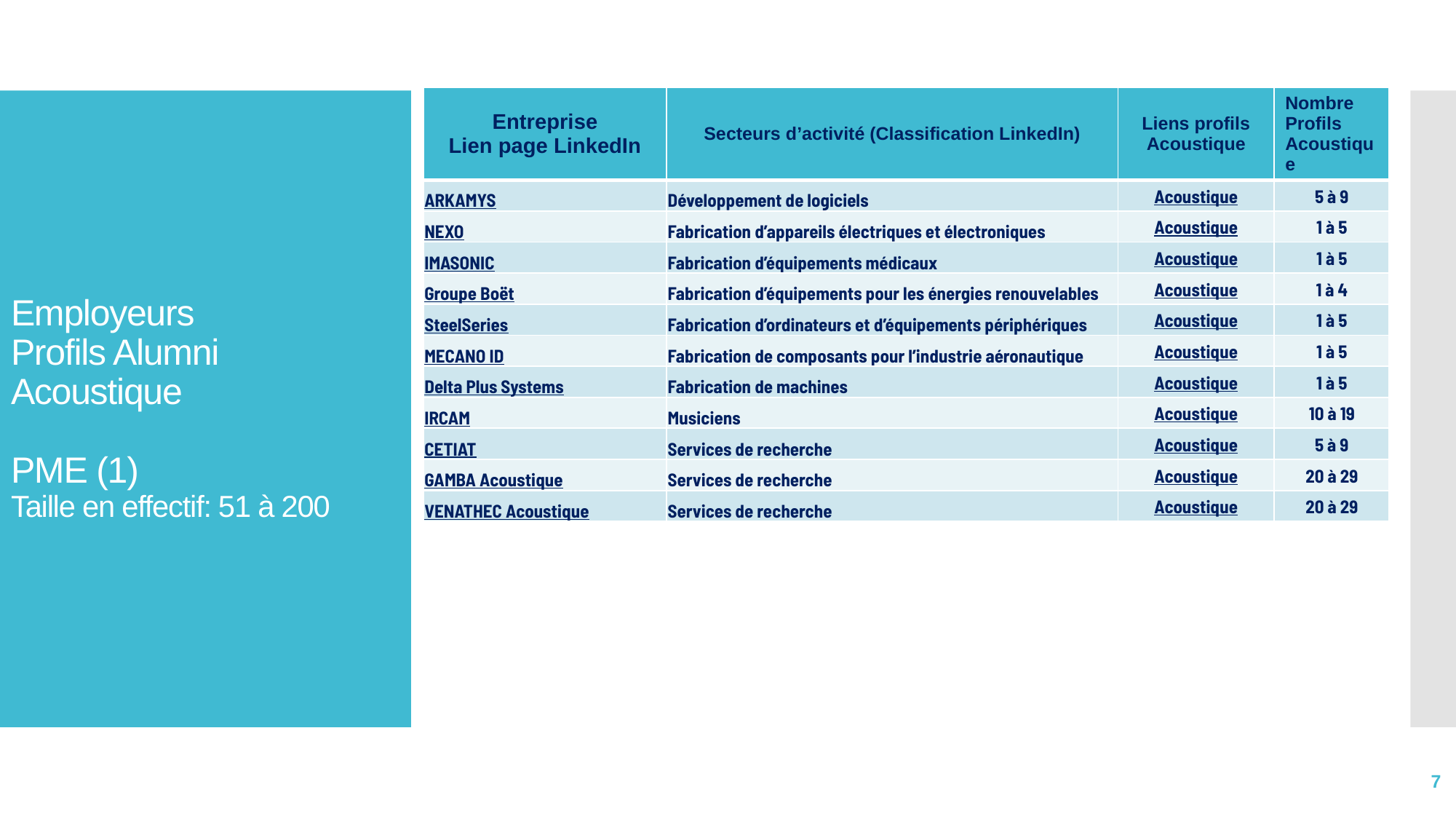

| Entreprise Lien page LinkedIn | Secteurs d’activité (Classification LinkedIn) | Liens profils Acoustique | Nombre Profils Acoustique |
| --- | --- | --- | --- |
| ARKAMYS | Développement de logiciels | Acoustique | 5 à 9 |
| NEXO | Fabrication d’appareils électriques et électroniques | Acoustique | 1 à 5 |
| IMASONIC | Fabrication d’équipements médicaux | Acoustique | 1 à 5 |
| Groupe Boët | Fabrication d’équipements pour les énergies renouvelables | Acoustique | 1 à 4 |
| SteelSeries | Fabrication d’ordinateurs et d’équipements périphériques | Acoustique | 1 à 5 |
| MECANO ID | Fabrication de composants pour l’industrie aéronautique | Acoustique | 1 à 5 |
| Delta Plus Systems | Fabrication de machines | Acoustique | 1 à 5 |
| IRCAM | Musiciens | Acoustique | 10 à 19 |
| CETIAT | Services de recherche | Acoustique | 5 à 9 |
| GAMBA Acoustique | Services de recherche | Acoustique | 20 à 29 |
| VENATHEC Acoustique | Services de recherche | Acoustique | 20 à 29 |
# Employeurs Profils Alumni Acoustique PME (1) Taille en effectif: 51 à 200
7